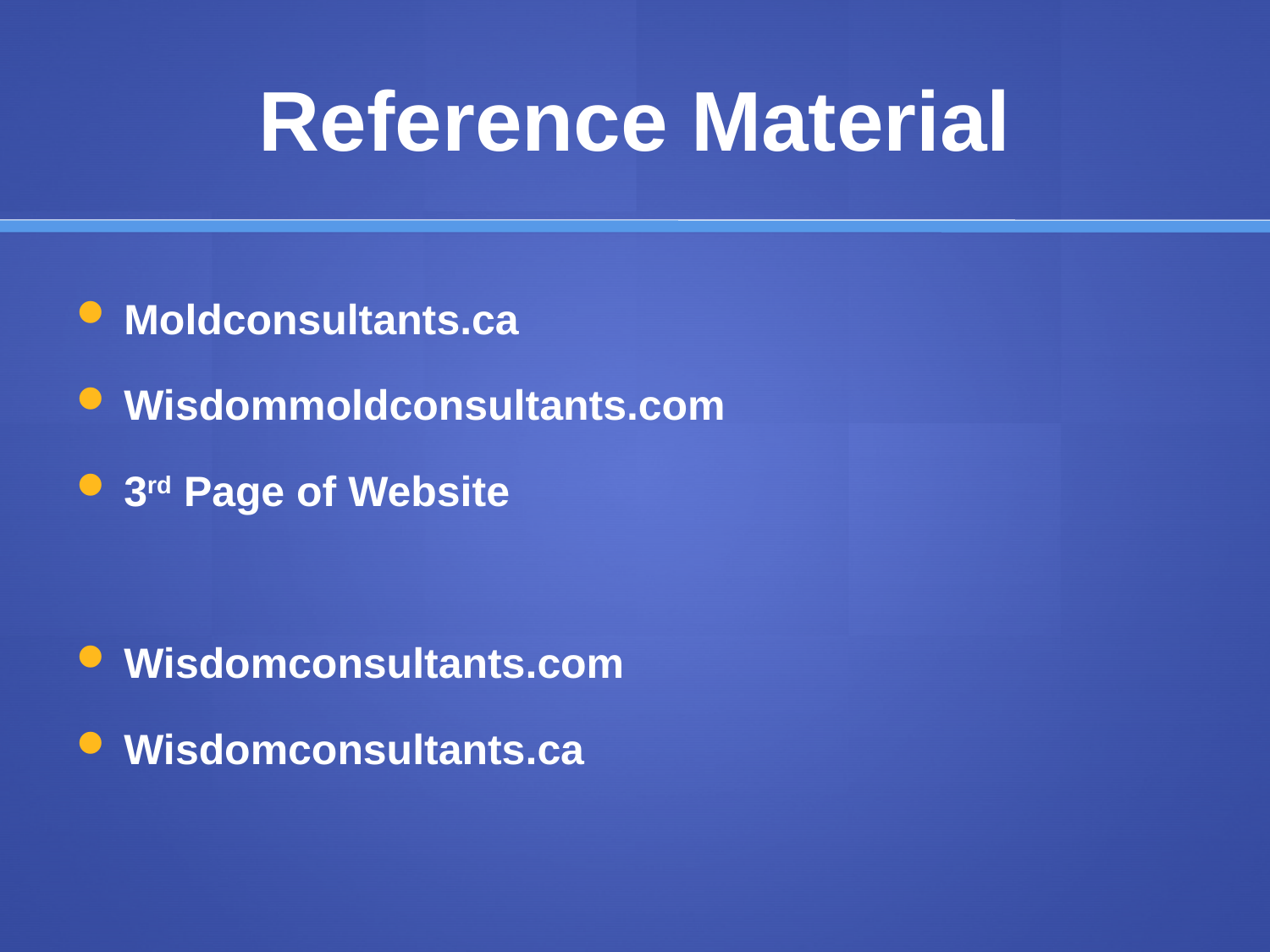

# Reference Material
Moldconsultants.ca
Wisdommoldconsultants.com
3rd Page of Website

Wisdomconsultants.com
Wisdomconsultants.ca